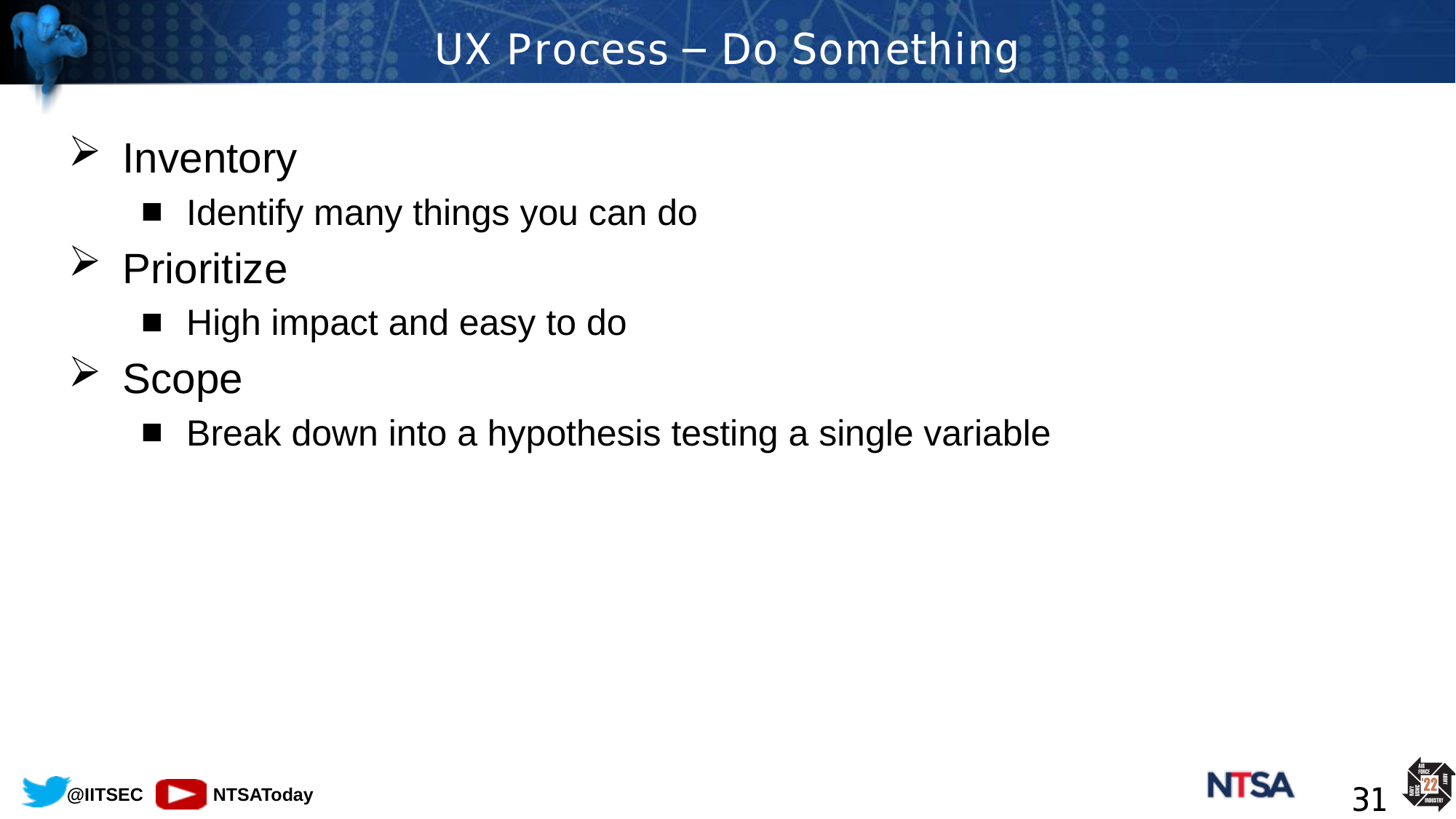

# UX Process – Do Something
Inventory
Identify many things you can do
Prioritize
High impact and easy to do
Scope
Break down into a hypothesis testing a single variable
31